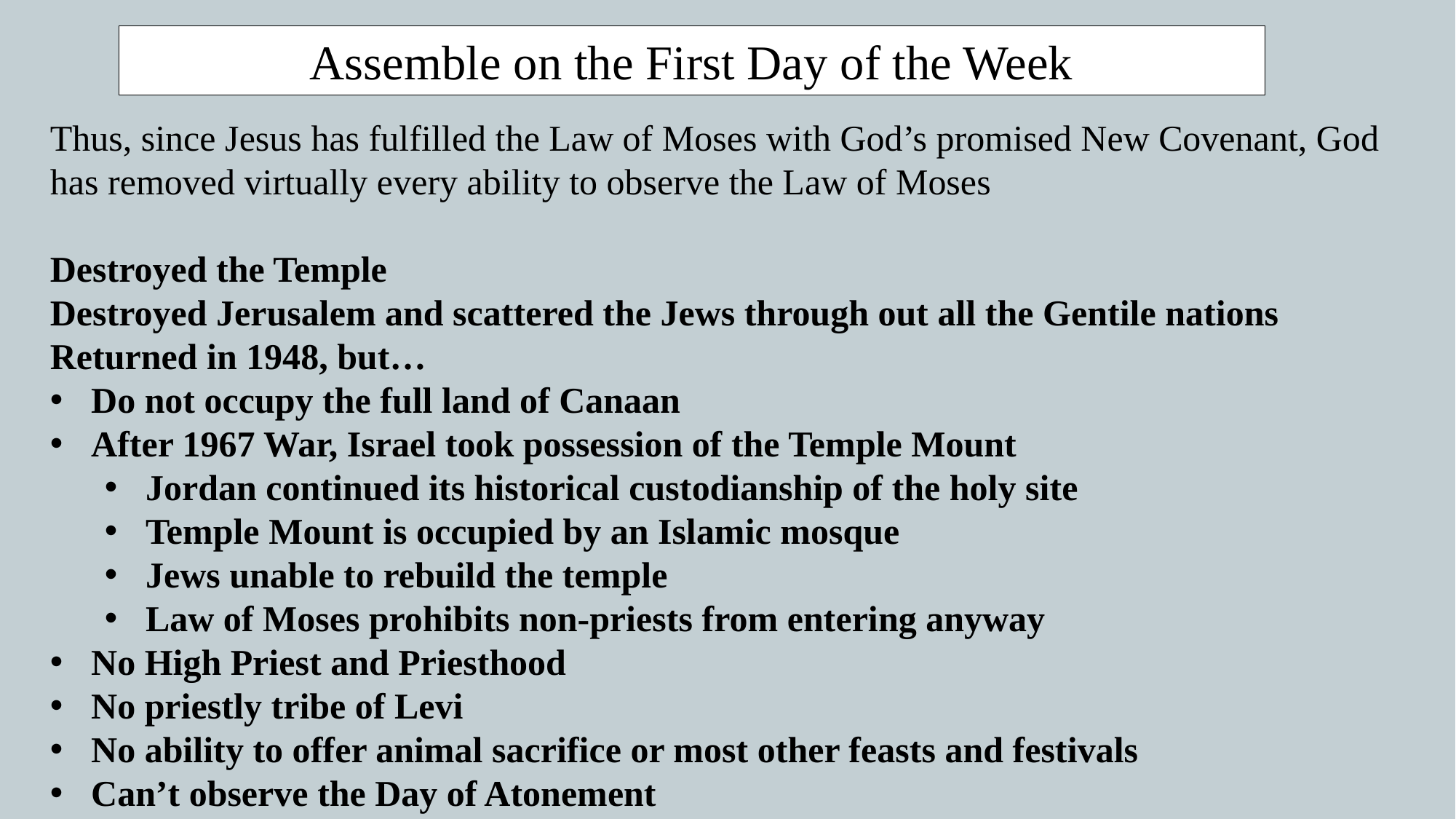

Assemble on the First Day of the Week
Thus, since Jesus has fulfilled the Law of Moses with God’s promised New Covenant, God has removed virtually every ability to observe the Law of Moses

Destroyed the Temple
Destroyed Jerusalem and scattered the Jews through out all the Gentile nations
Returned in 1948, but…
Do not occupy the full land of Canaan
After 1967 War, Israel took possession of the Temple Mount
Jordan continued its historical custodianship of the holy site
Temple Mount is occupied by an Islamic mosque
Jews unable to rebuild the temple
Law of Moses prohibits non-priests from entering anyway
No High Priest and Priesthood
No priestly tribe of Levi
No ability to offer animal sacrifice or most other feasts and festivals
Can’t observe the Day of Atonement